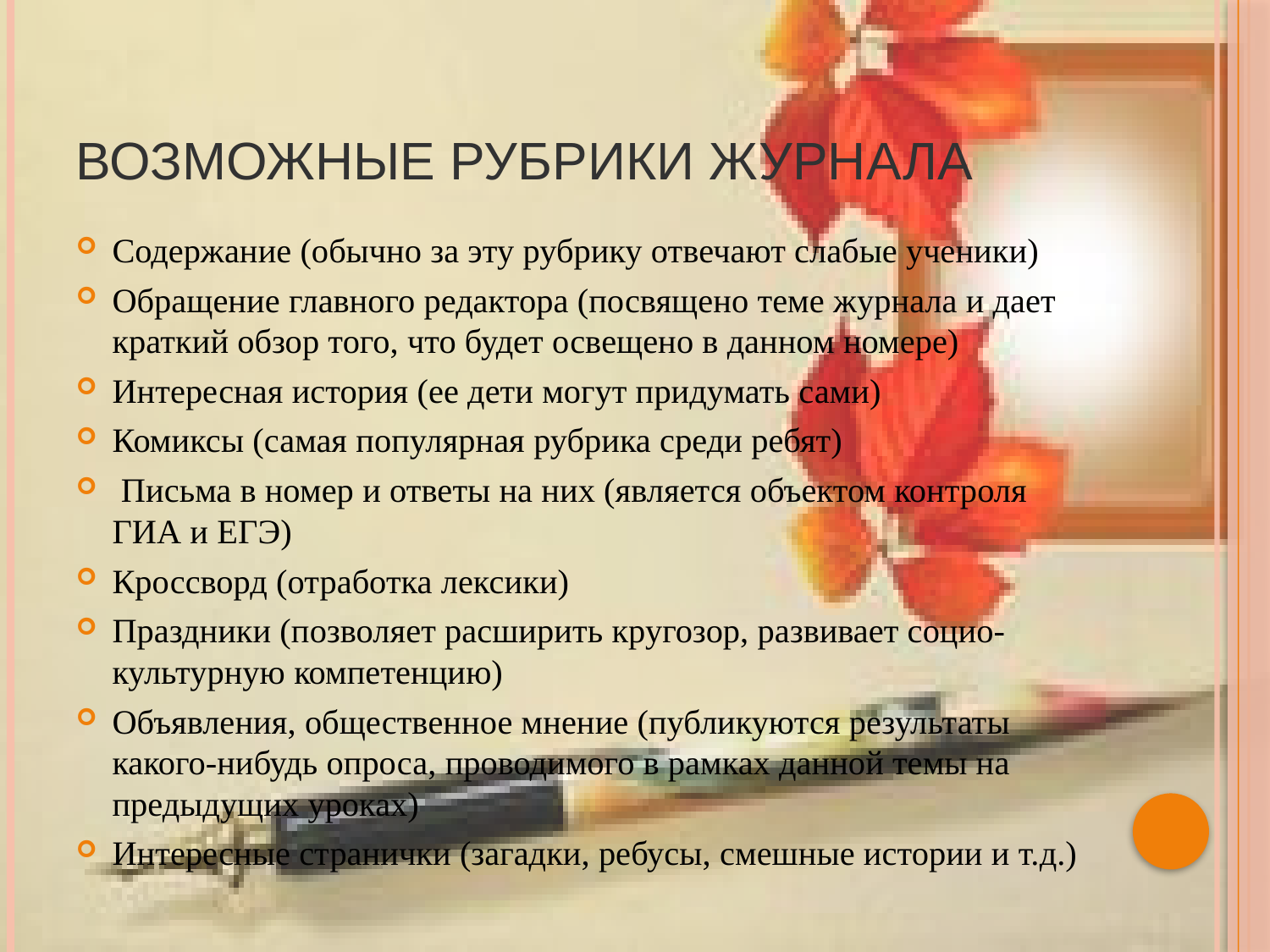

# Возможные рубрики журнала
Содержание (обычно за эту рубрику отвечают слабые ученики)
Обращение главного редактора (посвящено теме журнала и дает краткий обзор того, что будет освещено в данном номере)
Интересная история (ее дети могут придумать сами)
Комиксы (самая популярная рубрика среди ребят)
 Письма в номер и ответы на них (является объектом контроля ГИА и ЕГЭ)
Кроссворд (отработка лексики)
Праздники (позволяет расширить кругозор, развивает социо-культурную компетенцию)
Объявления, общественное мнение (публикуются результаты какого-нибудь опроса, проводимого в рамках данной темы на предыдущих уроках)
Интересные странички (загадки, ребусы, смешные истории и т.д.)